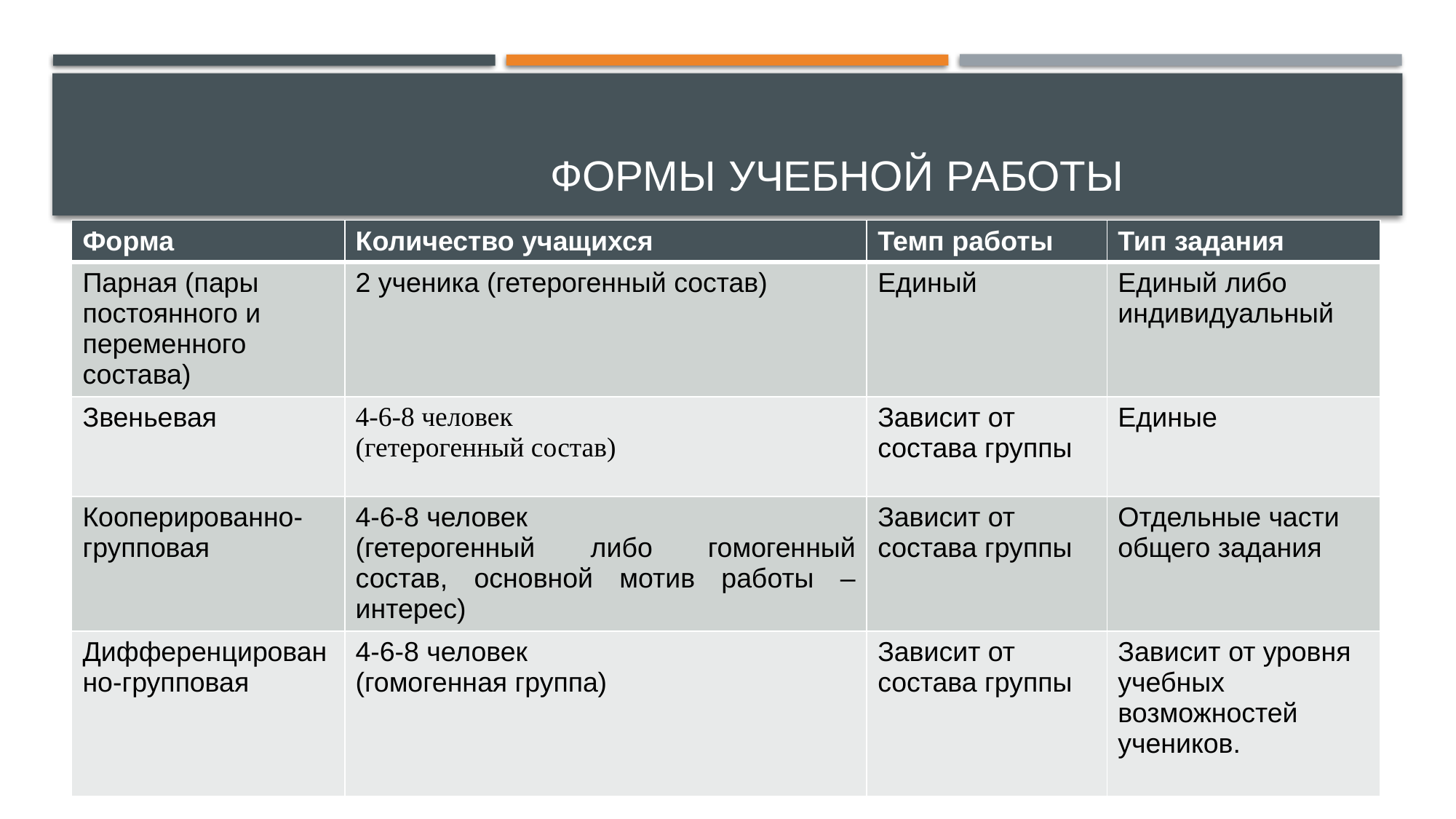

# Формы учебной работы
| Форма | Количество учащихся | Темп работы | Тип задания |
| --- | --- | --- | --- |
| Парная (пары постоянного и переменного состава) | 2 ученика (гетерогенный состав) | Единый | Единый либо индивидуальный |
| Звеньевая | 4-6-8 человек (гетерогенный состав) | Зависит от состава группы | Единые |
| Кооперированно-групповая | 4-6-8 человек (гетерогенный либо гомогенный состав, основной мотив работы – интерес) | Зависит от состава группы | Отдельные части общего задания |
| Дифференцированно-групповая | 4-6-8 человек (гомогенная группа) | Зависит от состава группы | Зависит от уровня учебных возможностей учеников. |